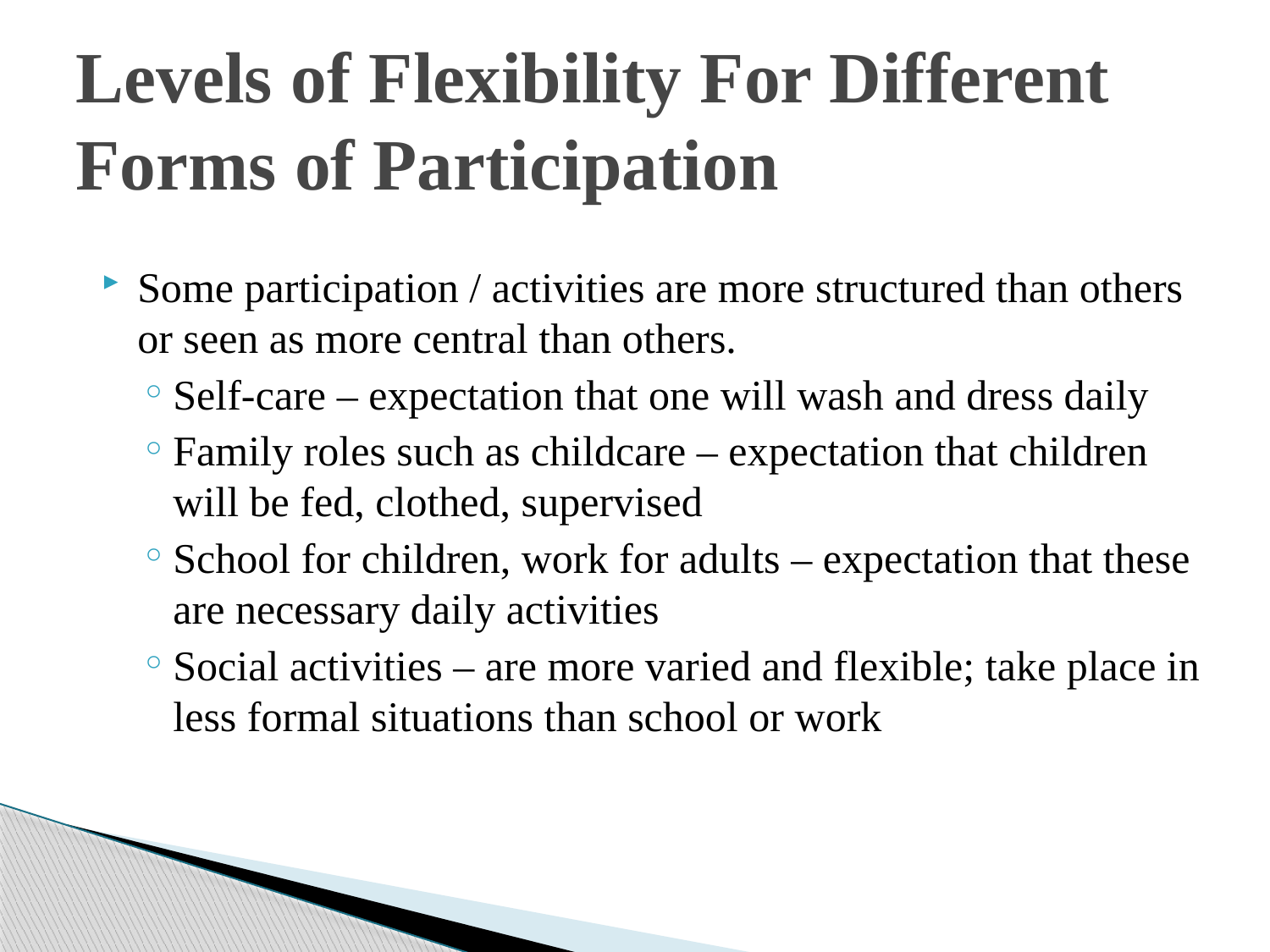

# Levels of Flexibility For Different Forms of Participation
Some participation / activities are more structured than others or seen as more central than others.
Self-care – expectation that one will wash and dress daily
Family roles such as childcare – expectation that children will be fed, clothed, supervised
School for children, work for adults – expectation that these are necessary daily activities
Social activities – are more varied and flexible; take place in less formal situations than school or work